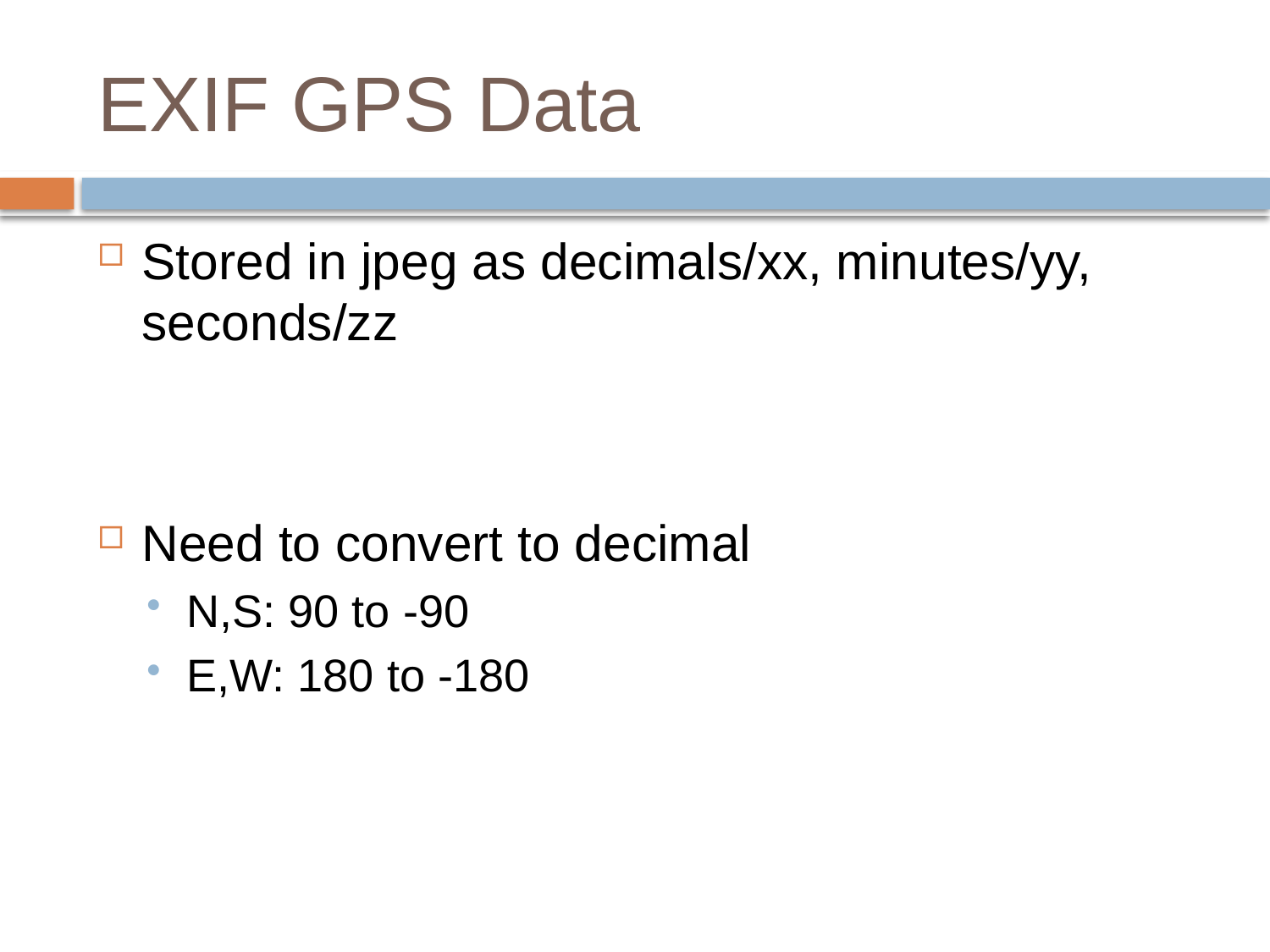

# EXIF GPS Data
Stored in jpeg as decimals/xx, minutes/yy, seconds/zz

Need to convert to decimal
N,S: 90 to -90
E,W: 180 to -180